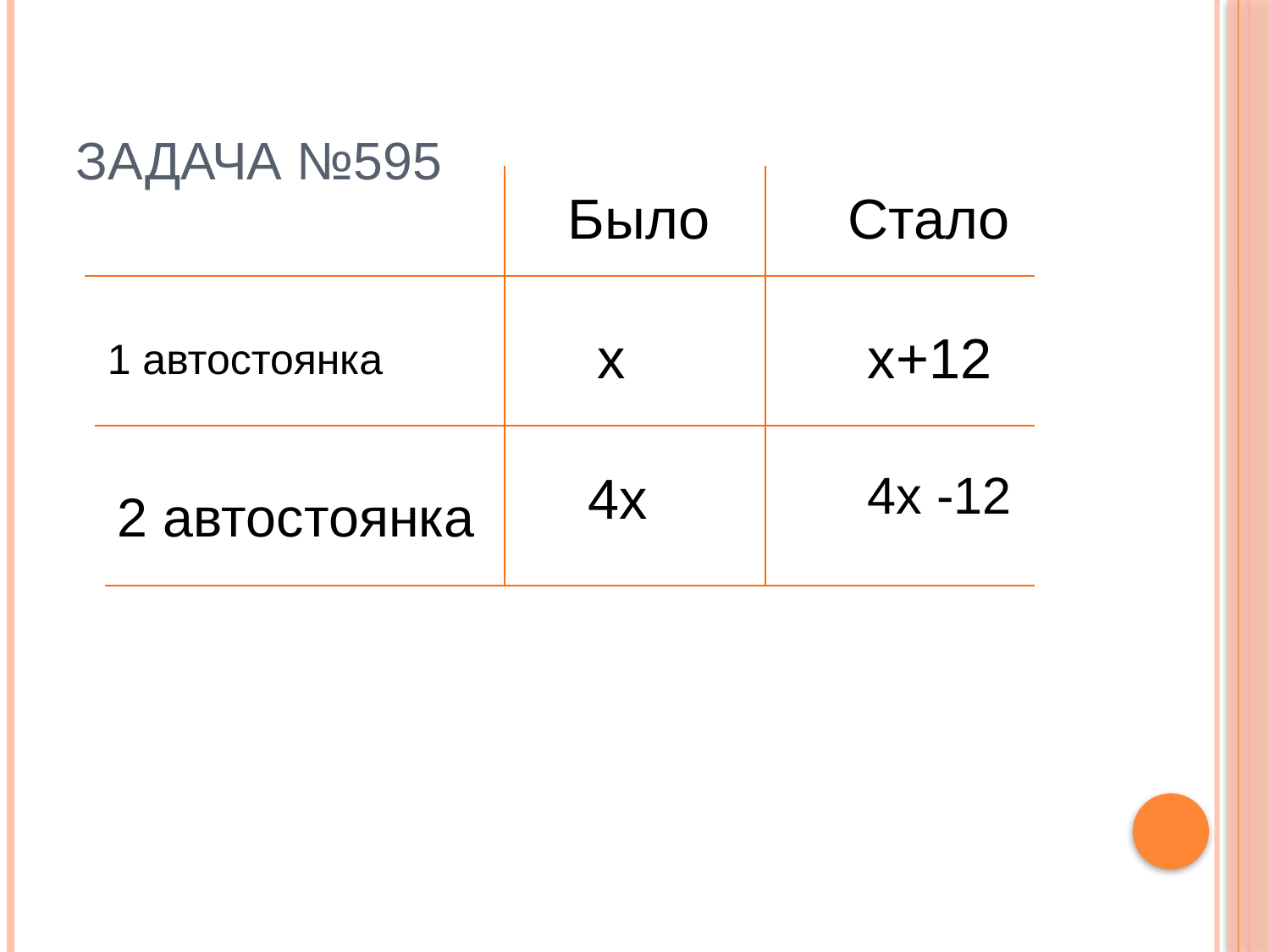

# Задача №595
Было
Стало
х
х+12
1 автостоянка
4х
4х -12
2 автостоянка